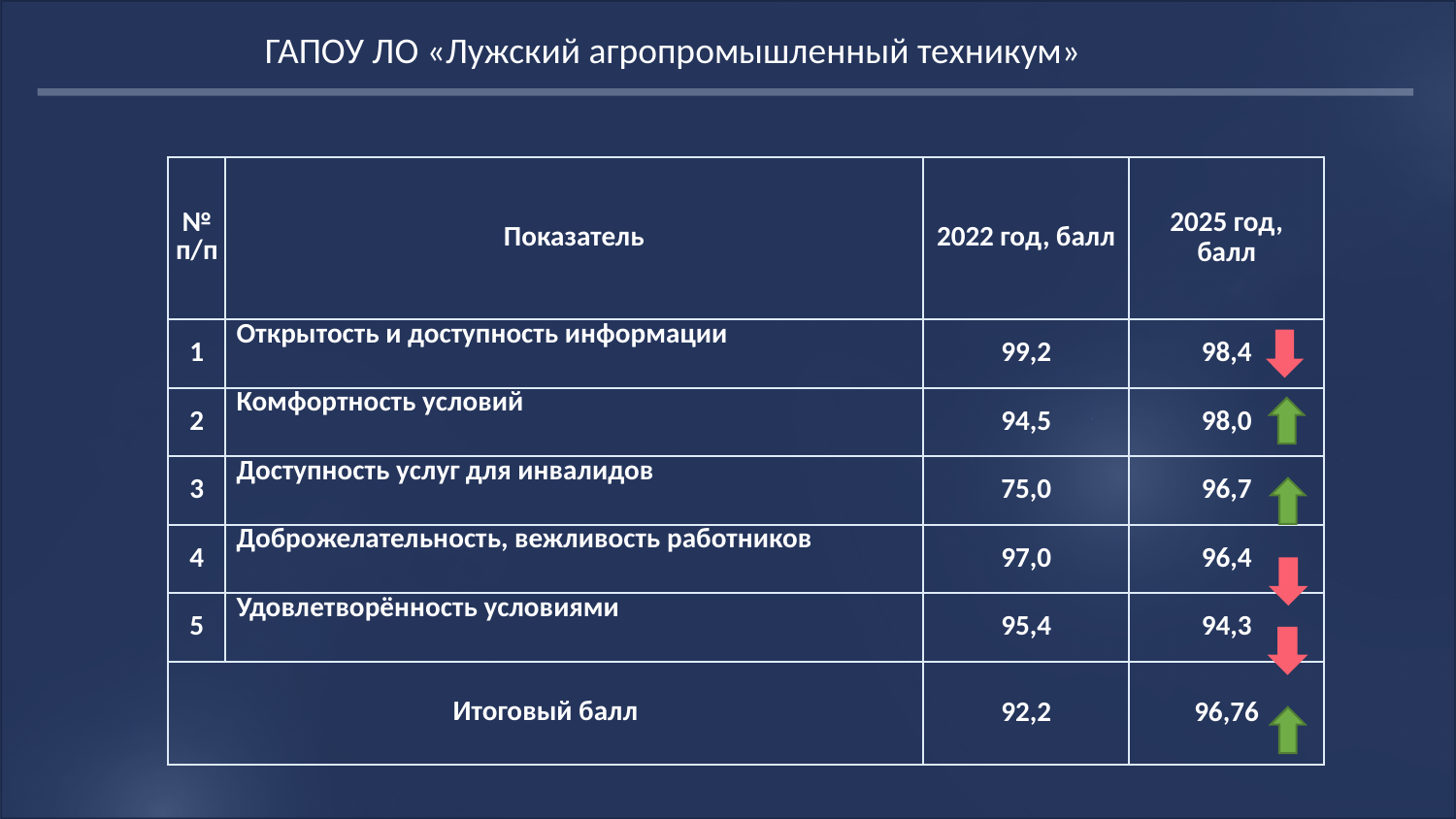

ГАПОУ ЛО «Лужский агропромышленный техникум»

| № п/п | Показатель | 2022 год, балл | 2025 год, балл |
| --- | --- | --- | --- |
| 1 | Открытость и доступность информации | 99,2 | 98,4 |
| 2 | Комфортность условий | 94,5 | 98,0 |
| 3 | Доступность услуг для инвалидов | 75,0 | 96,7 |
| 4 | Доброжелательность, вежливость работников | 97,0 | 96,4 |
| 5 | Удовлетворённость условиями | 95,4 | 94,3 |
| Итоговый балл |  | 92,2 | 96,76 |